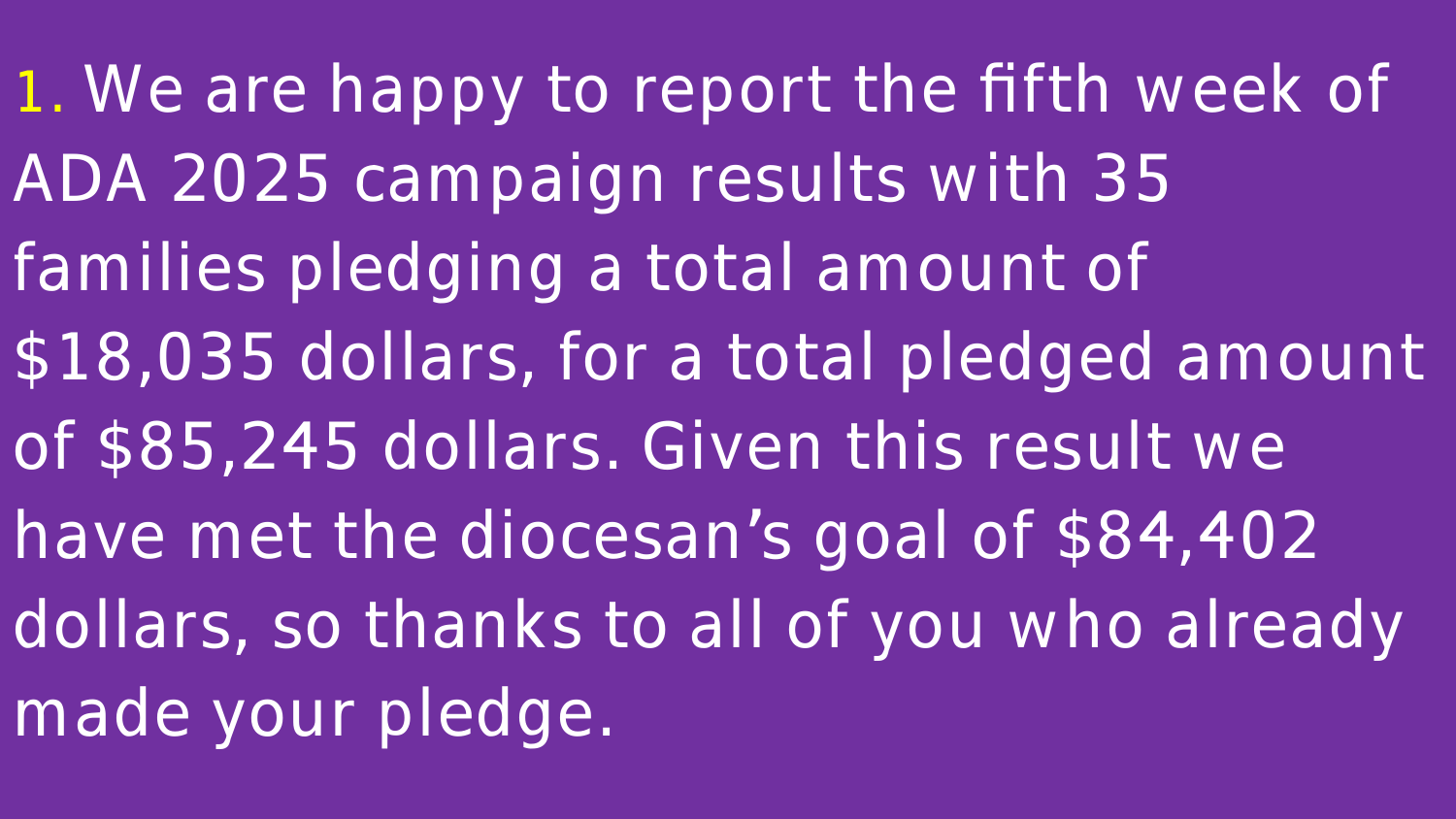

1. We are happy to report the fifth week of ADA 2025 campaign results with 35 families pledging a total amount of $18,035 dollars, for a total pledged amount of $85,245 dollars. Given this result we have met the diocesan’s goal of $84,402 dollars, so thanks to all of you who already made your pledge.